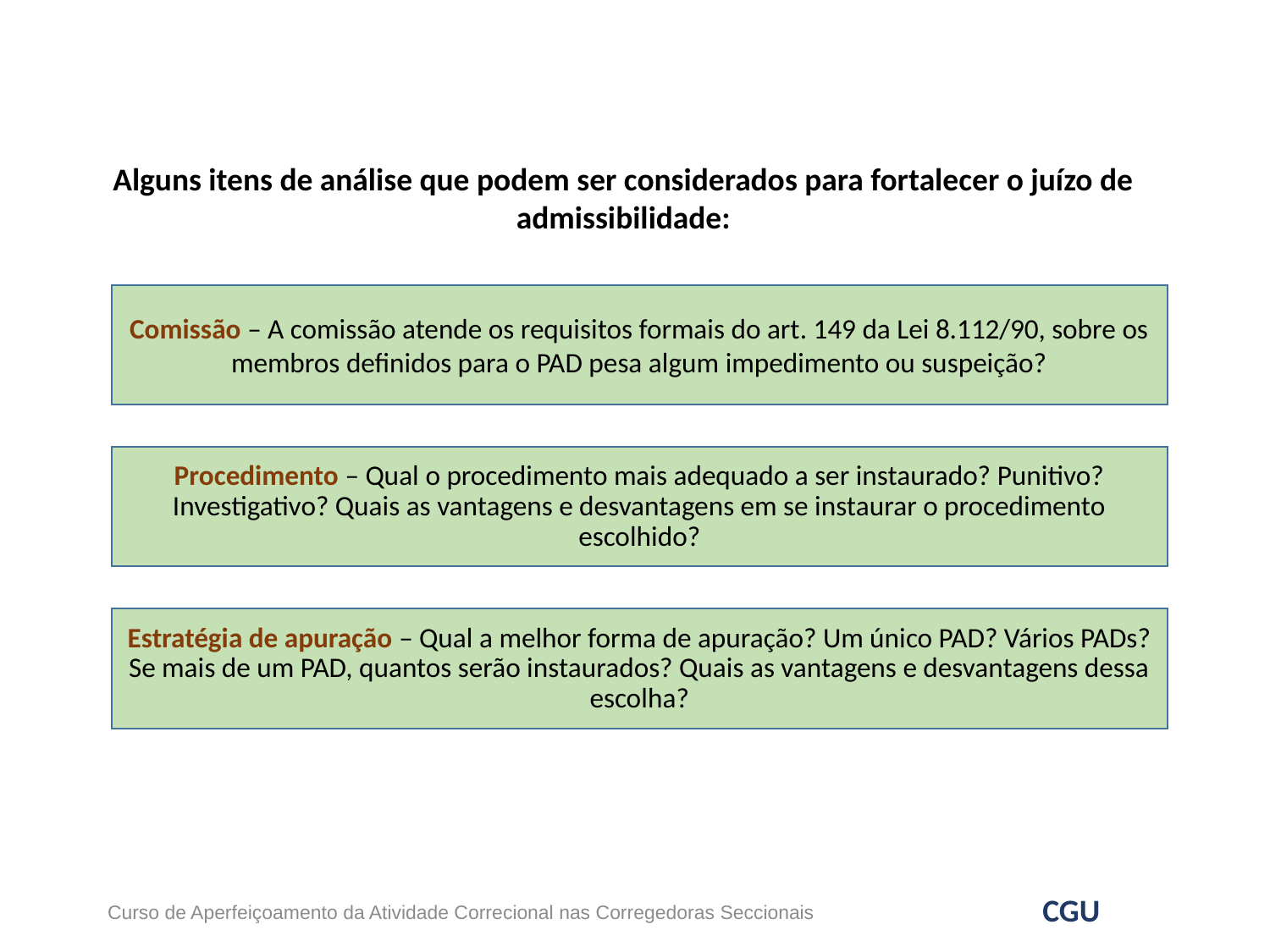

Alguns itens de análise que podem ser considerados para fortalecer o juízo de admissibilidade:
Comissão – A comissão atende os requisitos formais do art. 149 da Lei 8.112/90, sobre os membros definidos para o PAD pesa algum impedimento ou suspeição?
Procedimento – Qual o procedimento mais adequado a ser instaurado? Punitivo? Investigativo? Quais as vantagens e desvantagens em se instaurar o procedimento escolhido?
Estratégia de apuração – Qual a melhor forma de apuração? Um único PAD? Vários PADs? Se mais de um PAD, quantos serão instaurados? Quais as vantagens e desvantagens dessa escolha?